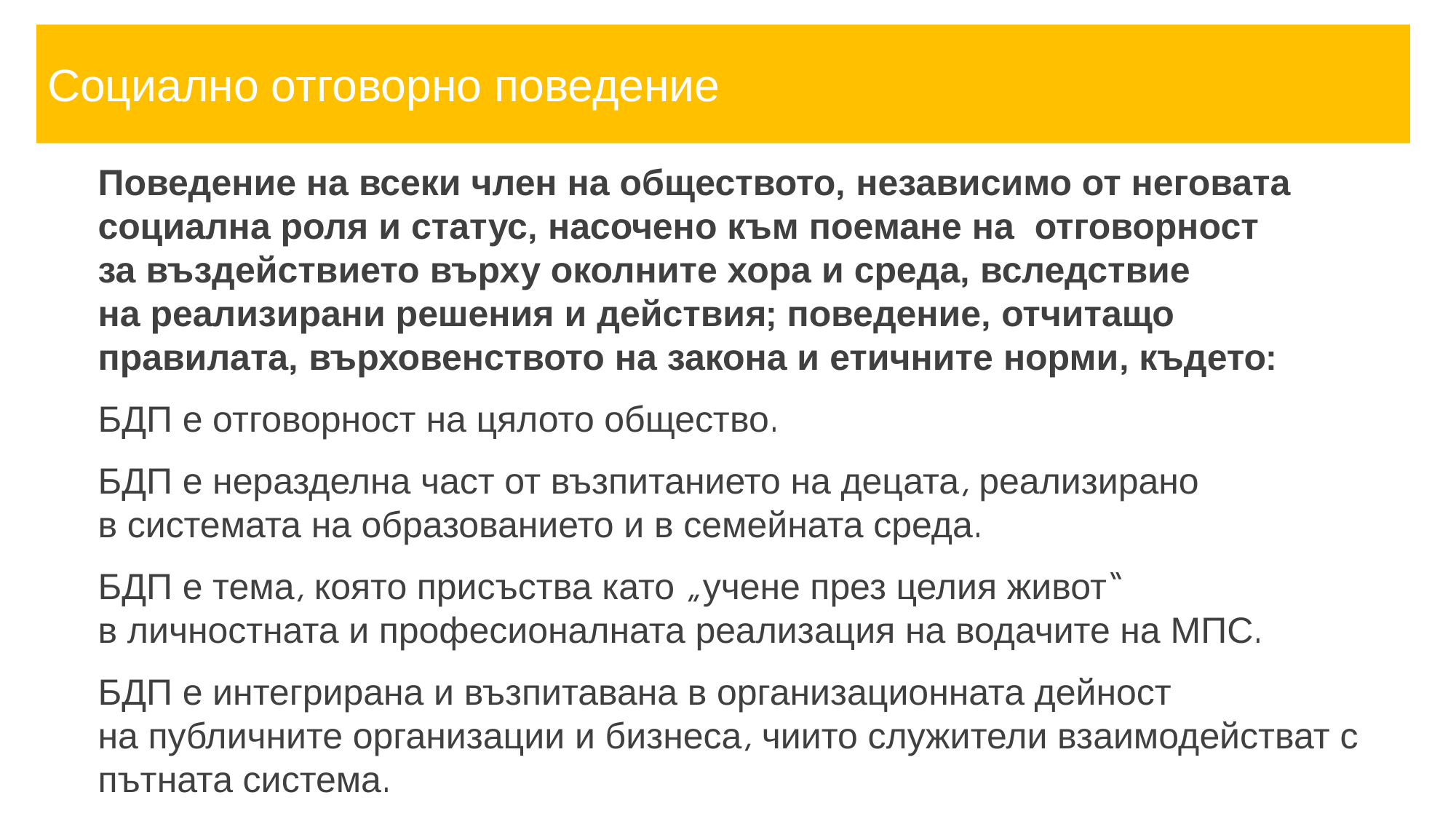

Социално отговорно поведение
Поведение на всеки член на обществото, независимо от неговата социална роля и статус, насочено към поемане на  отговорност
за въздействието върху околните хора и среда, вследствие на реализирани решения и действия; поведение, отчитащо правилата, върховенството на закона и етичните норми, където:

БДП е отговорност на цялото общество.

БДП е неразделна част от възпитанието на децата, реализирано
в системата на образованието и в семейната среда.

БДП е тема, която присъства като „учене през целия живот“
в личностната и професионалната реализация на водачите на МПС.

БДП е интегрирана и възпитавана в организационната дейност
на публичните организации и бизнеса, чиито служители взаимодействат с пътната система.